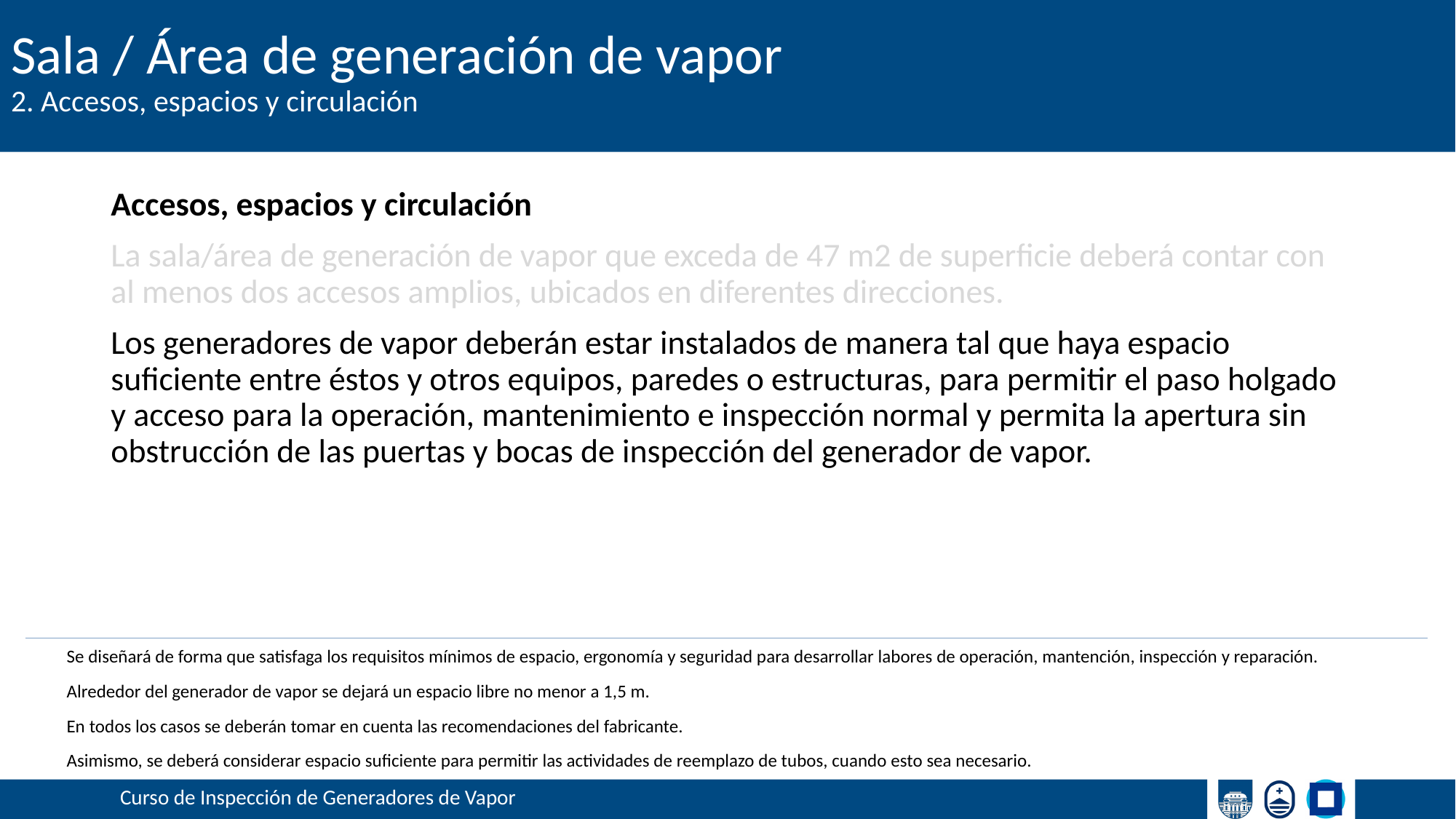

# Sala / Área de generación de vapor
2. Accesos, espacios y circulación
Accesos, espacios y circulación
La sala/área de generación de vapor que exceda de 47 m2 de superficie deberá contar con al menos dos accesos amplios, ubicados en diferentes direcciones.
Los generadores de vapor deberán estar instalados de manera tal que haya espacio suficiente entre éstos y otros equipos, paredes o estructuras, para permitir el paso holgado y acceso para la operación, mantenimiento e inspección normal y permita la apertura sin obstrucción de las puertas y bocas de inspección del generador de vapor.
Se diseñará de forma que satisfaga los requisitos mínimos de espacio, ergonomía y seguridad para desarrollar labores de operación, mantención, inspección y reparación.
Alrededor del generador de vapor se dejará un espacio libre no menor a 1,5 m.
En todos los casos se deberán tomar en cuenta las recomendaciones del fabricante.
Asimismo, se deberá considerar espacio suficiente para permitir las actividades de reemplazo de tubos, cuando esto sea necesario.